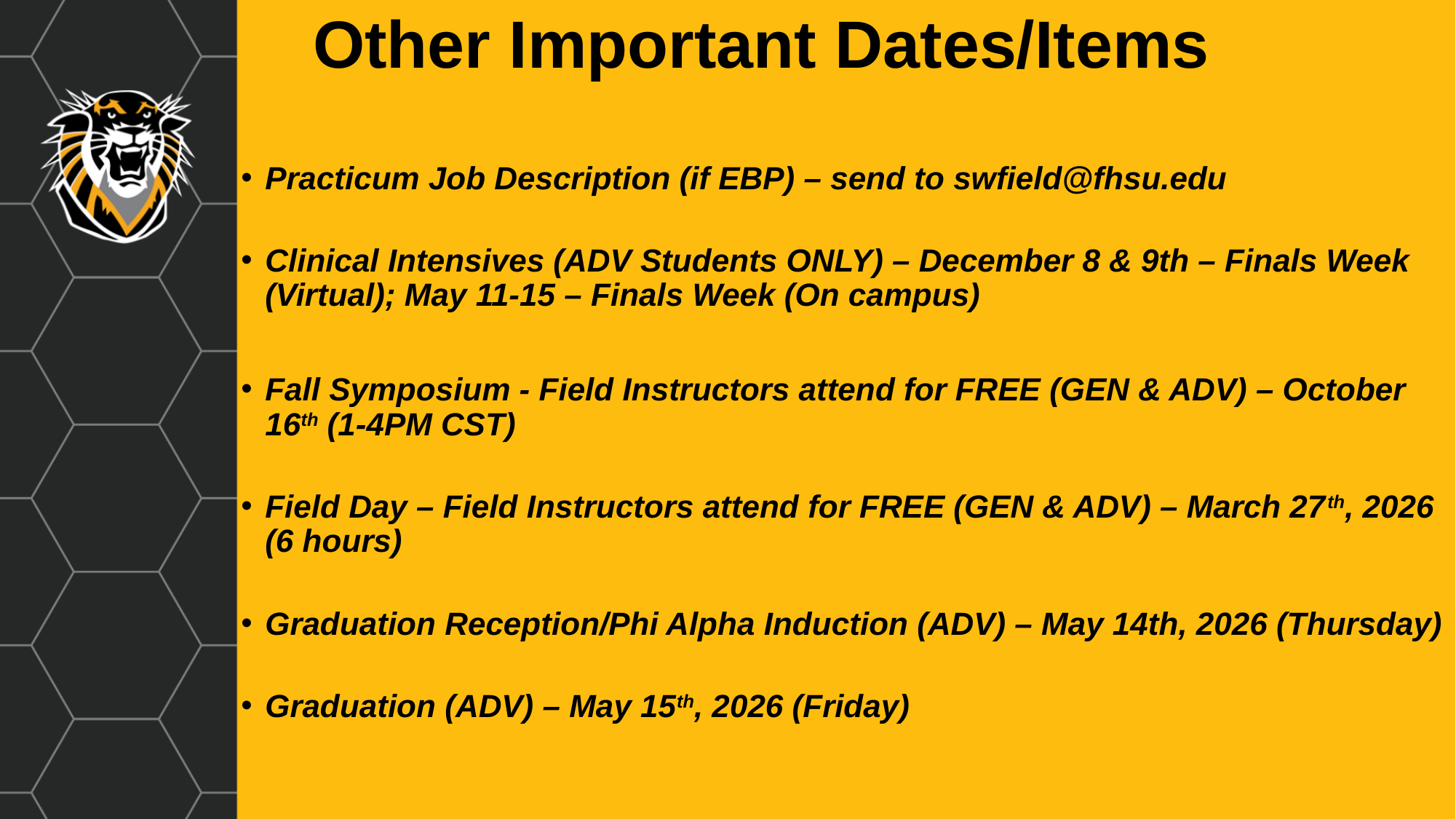

# Other Important Dates/Items

Practicum Job Description (if EBP) – send to swfield@fhsu.edu

Clinical Intensives (ADV Students ONLY) – December 8 & 9th – Finals Week (Virtual); May 11-15 – Finals Week (On campus)

Fall Symposium - Field Instructors attend for FREE (GEN & ADV) – October 16th (1-4PM CST)

Field Day – Field Instructors attend for FREE (GEN & ADV) – March 27th, 2026 (6 hours)

Graduation Reception/Phi Alpha Induction (ADV) – May 14th, 2026 (Thursday)

Graduation (ADV) – May 15th, 2026 (Friday)